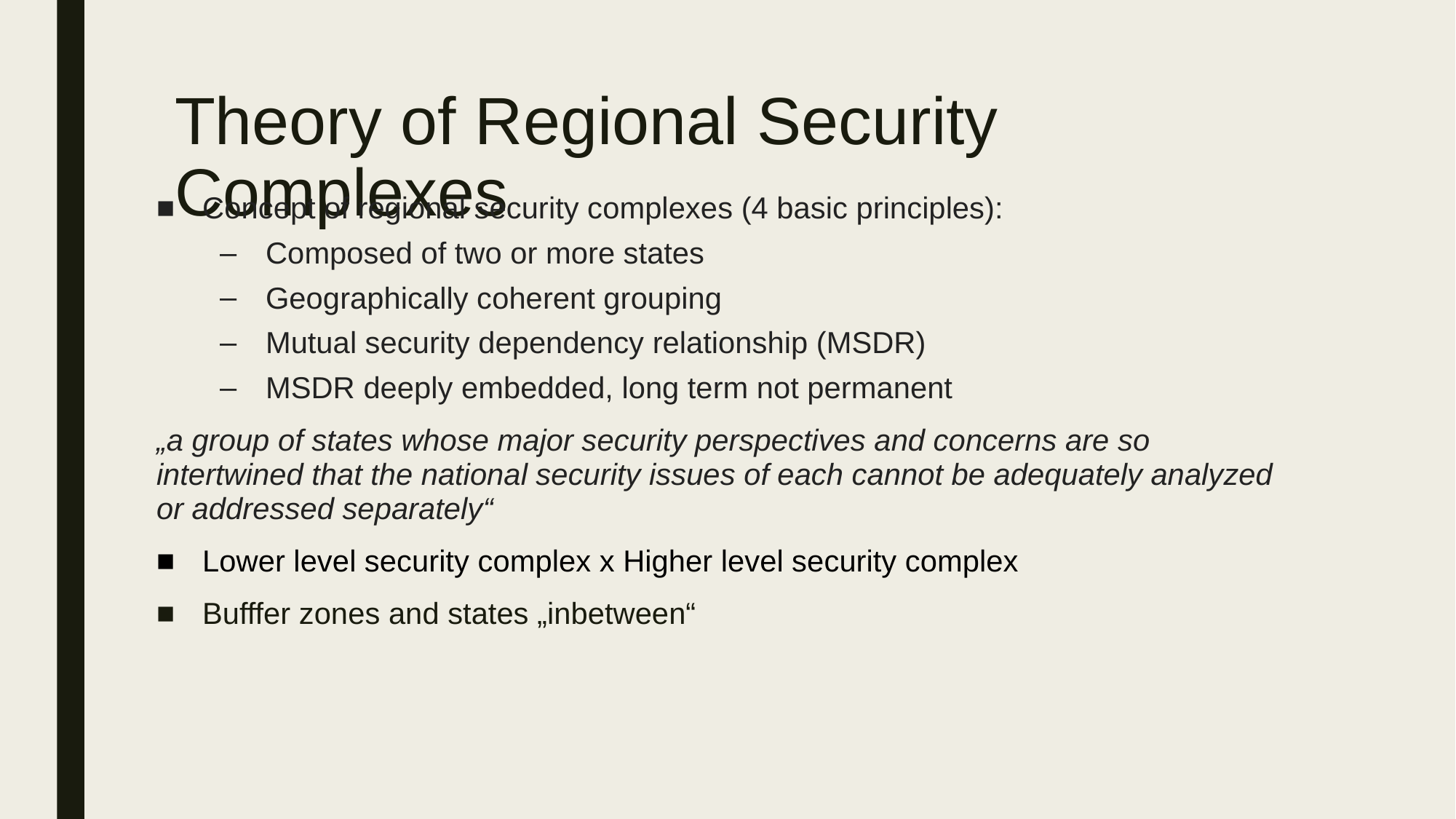

# Theory of Regional Security Complexes
Concept of regional security complexes (4 basic principles):
Composed of two or more states
Geographically coherent grouping
Mutual security dependency relationship (MSDR)
MSDR deeply embedded, long term not permanent
„a group of states whose major security perspectives and concerns are so intertwined that the national security issues of each cannot be adequately analyzed or addressed separately“
Lower level security complex x Higher level security complex
Bufffer zones and states „inbetween“